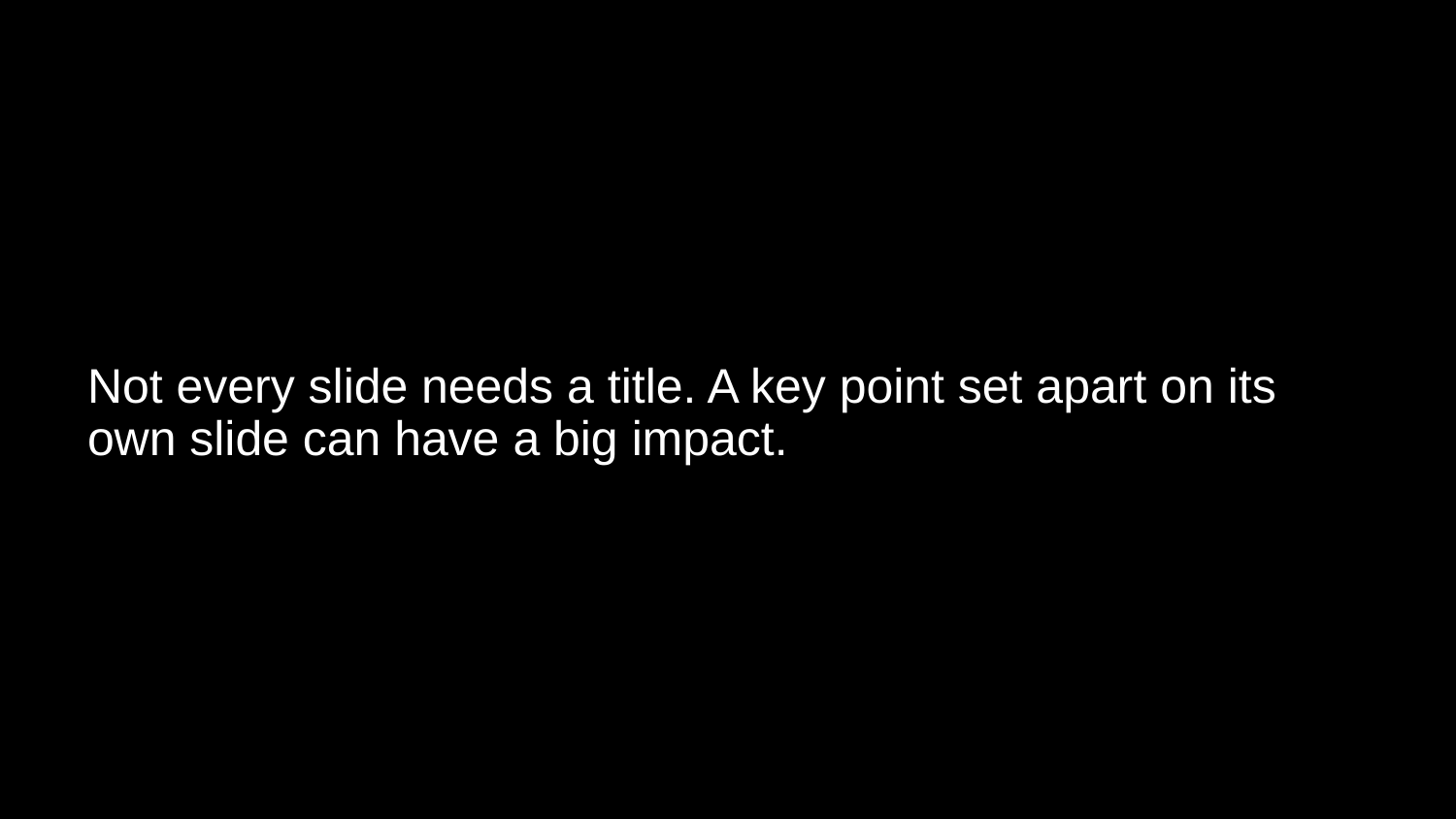

Not every slide needs a title. A key point set apart on its own slide can have a big impact.